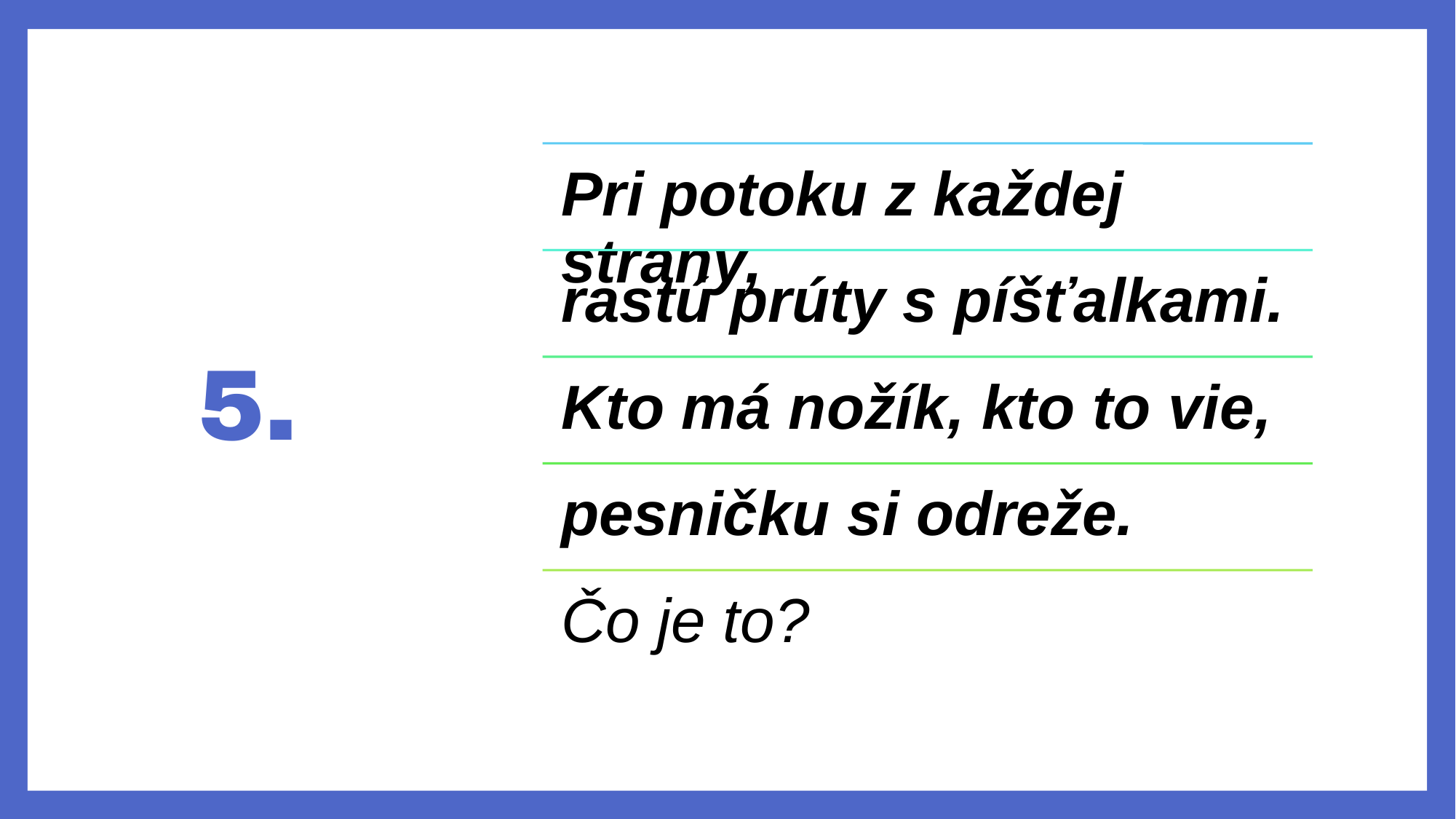

# 5.
Pri potoku z každej strany,
rastú prúty s píšťalkami.
Kto má nožík, kto to vie,
pesničku si odreže.
Čo je to?